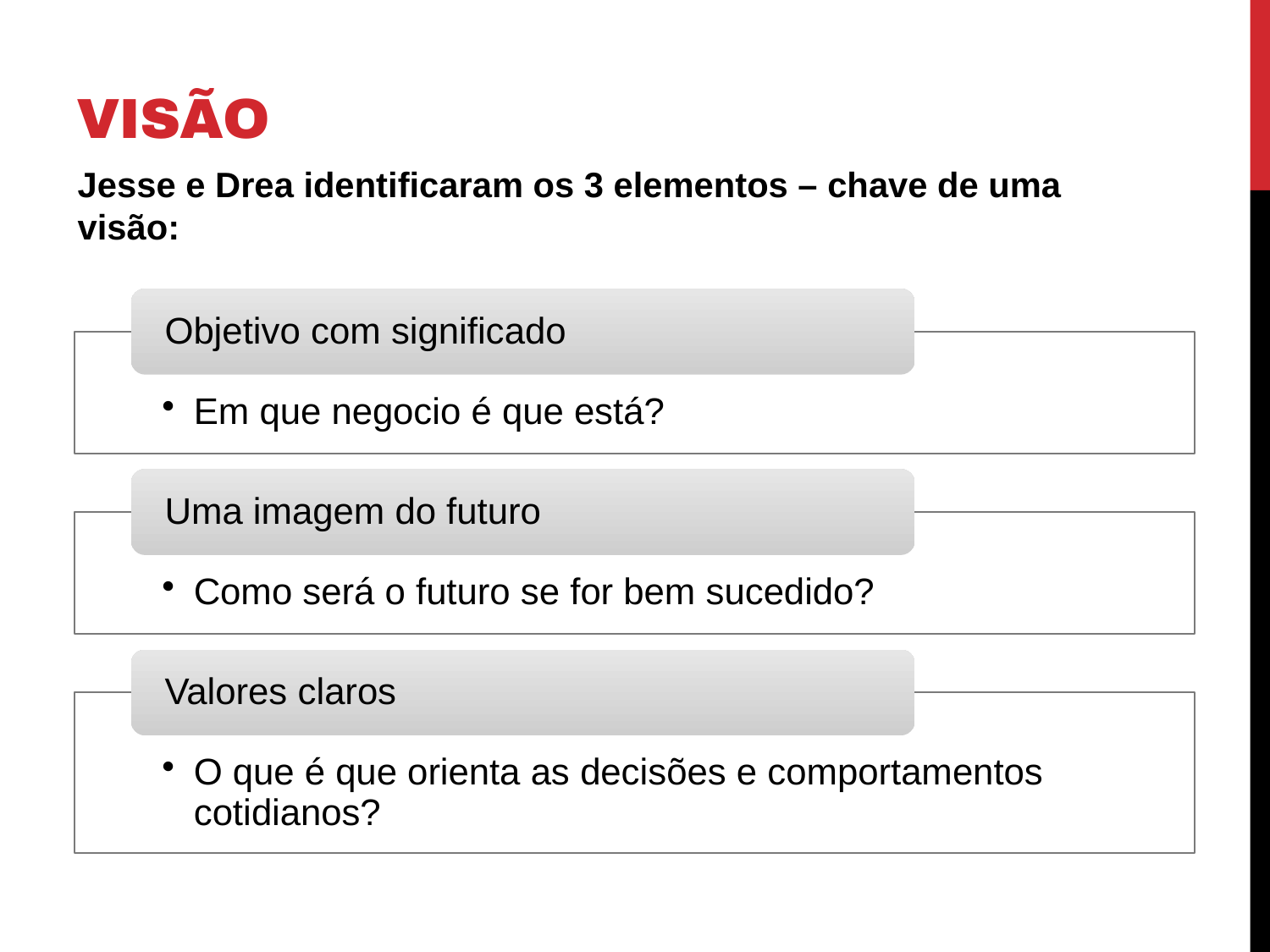

# visão
Jesse e Drea identificaram os 3 elementos – chave de uma visão:
Em que negocio é que está?
Objetivo com significado
Como será o futuro se for bem sucedido?
Uma imagem do futuro
O que é que orienta as decisões e comportamentos cotidianos?
Valores claros